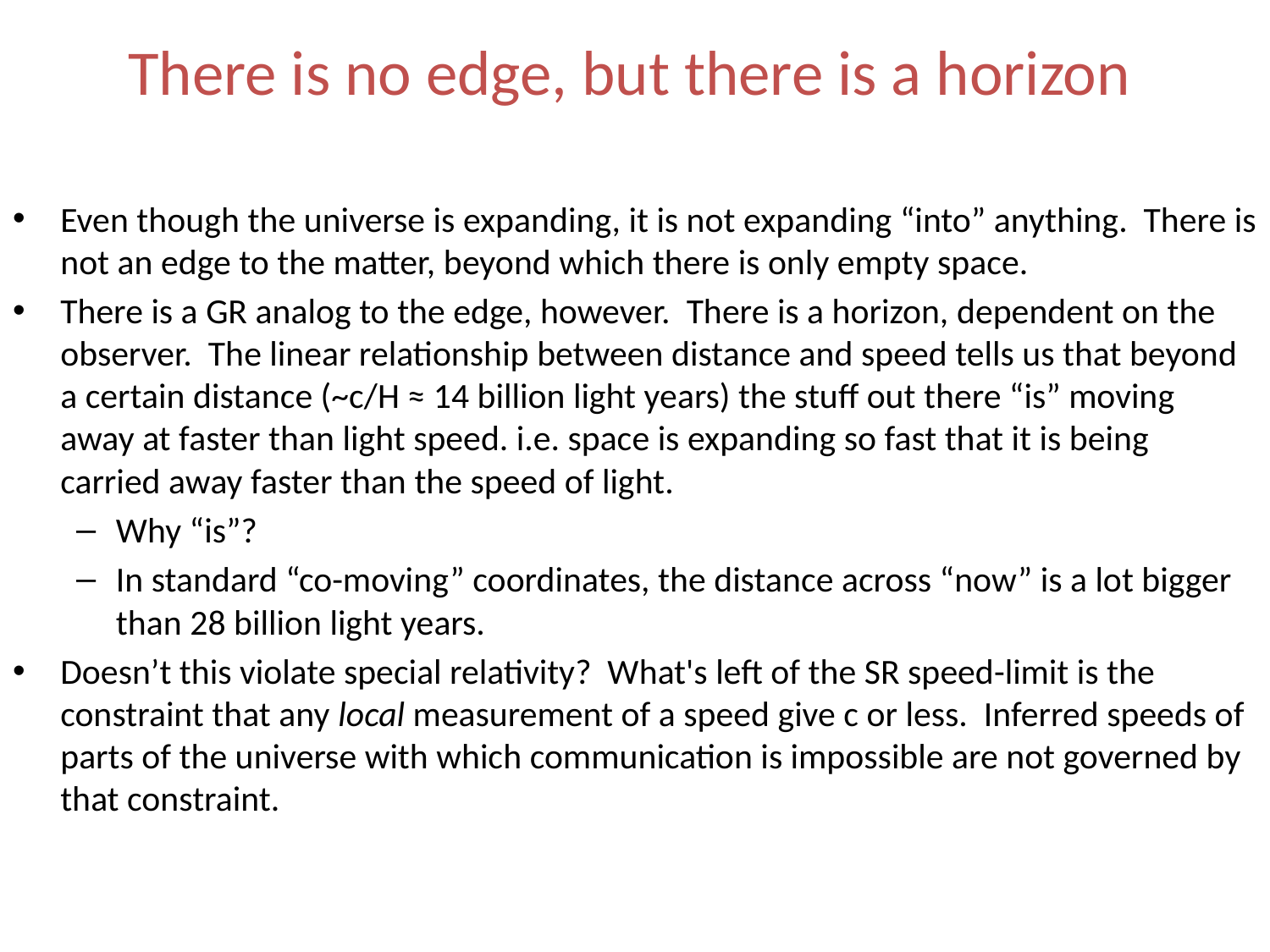

# There is no edge, but there is a horizon
Even though the universe is expanding, it is not expanding “into” anything.  There is not an edge to the matter, beyond which there is only empty space.
There is a GR analog to the edge, however.  There is a horizon, dependent on the observer.  The linear relationship between distance and speed tells us that beyond a certain distance (~c/H ≈ 14 billion light years) the stuff out there “is” moving away at faster than light speed. i.e. space is expanding so fast that it is being carried away faster than the speed of light.
Why “is”?
In standard “co-moving” coordinates, the distance across “now” is a lot bigger than 28 billion light years.
Doesn’t this violate special relativity?  What's left of the SR speed-limit is the constraint that any local measurement of a speed give c or less.  Inferred speeds of parts of the universe with which communication is impossible are not governed by that constraint.